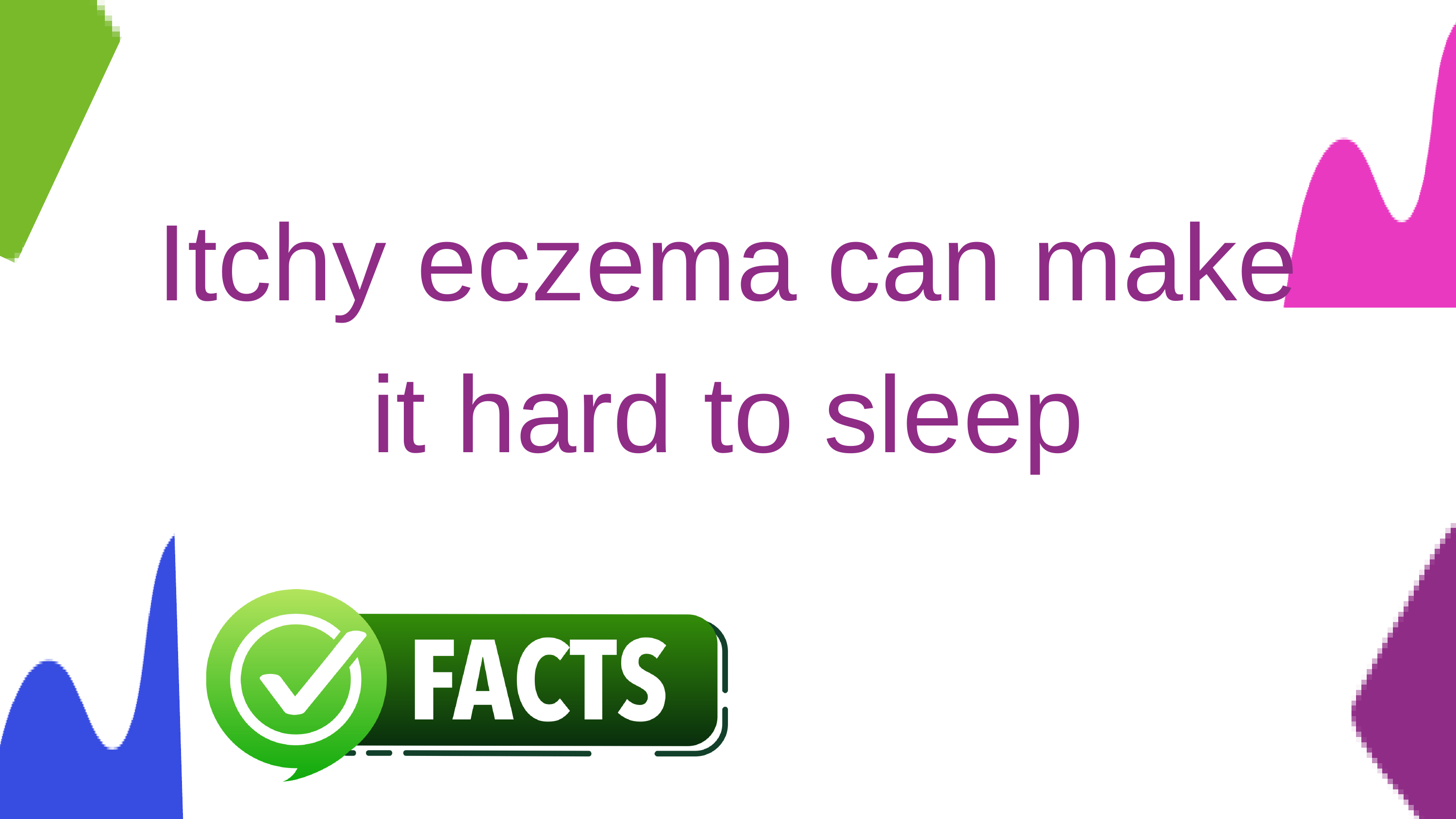

Itchy eczema can make it hard to sleep